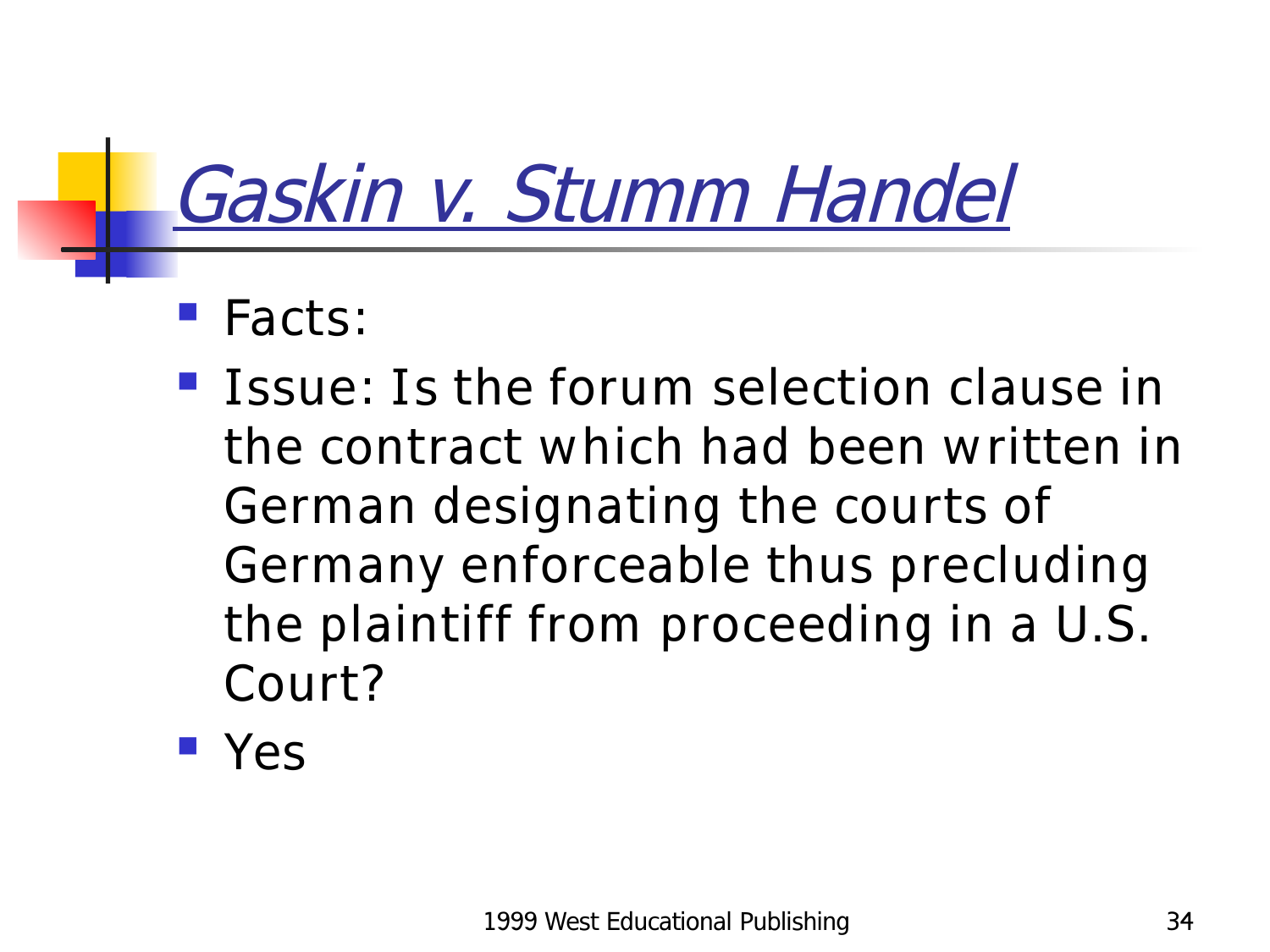

# Gaskin v. Stumm Handel
Facts:
Issue: Is the forum selection clause in the contract which had been written in German designating the courts of Germany enforceable thus precluding the plaintiff from proceeding in a U.S. Court?
Yes
1999 West Educational Publishing
34